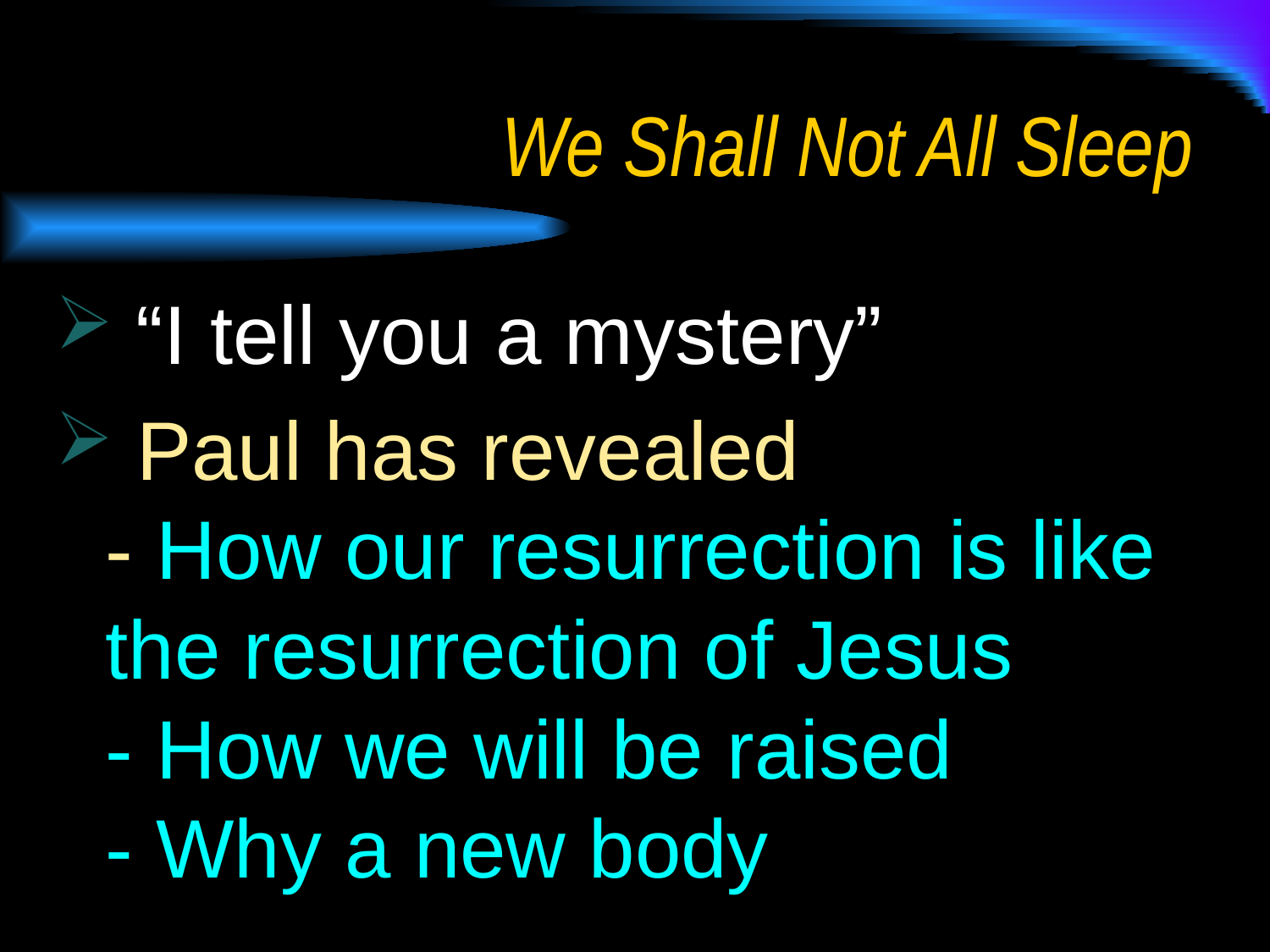

# We Shall Not All Sleep
 “I tell you a mystery”
 Paul has revealed
- How our resurrection is like the resurrection of Jesus
- How we will be raised
- Why a new body